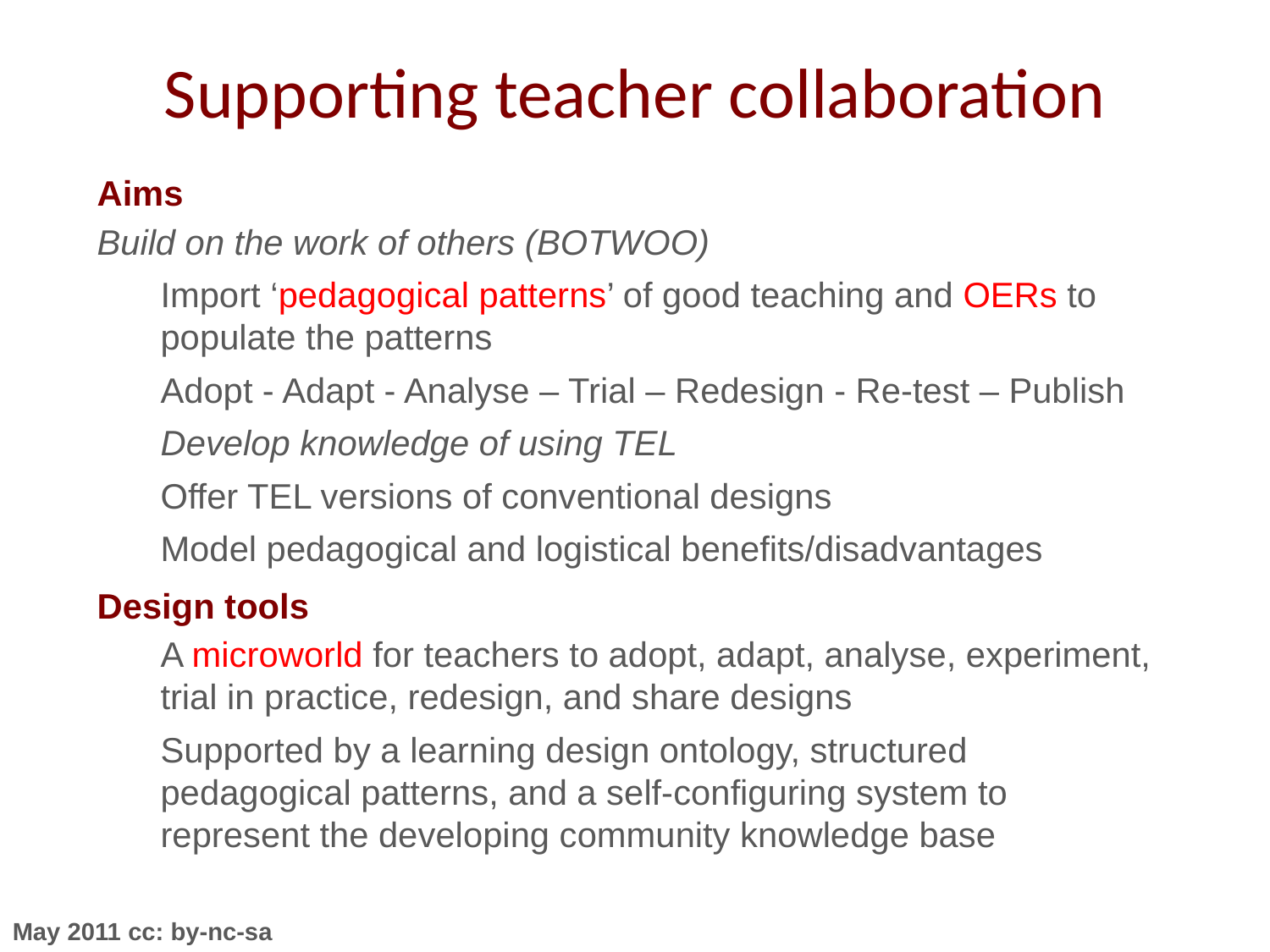

# Supporting teacher collaboration
Aims

Design tools
Build on the work of others (BOTWOO)
Import ‘pedagogical patterns’ of good teaching and OERs to populate the patterns
Adopt - Adapt - Analyse – Trial – Redesign - Re-test – Publish
Develop knowledge of using TEL
Offer TEL versions of conventional designs
Model pedagogical and logistical benefits/disadvantages

A microworld for teachers to adopt, adapt, analyse, experiment, trial in practice, redesign, and share designs
Supported by a learning design ontology, structured pedagogical patterns, and a self-configuring system to represent the developing community knowledge base

Build on the work of others (BOTWOO)
Import ‘pedagogical patterns’ of good teaching and OERs to populate the patterns
Adopt - Adapt - Analyse – Trial – Redesign - Re-test – Publish
Develop knowledge of using TEL
Offer TEL versions of conventional designs
Model pedagogical and logistical benefits/disadvantages

A microworld for teachers to adopt, adapt, analyse, experiment, trial in practice, redesign, and share designs
Supported by a learning design ontology, structured pedagogical patterns, and a self-configuring system to represent the developing community knowledge base